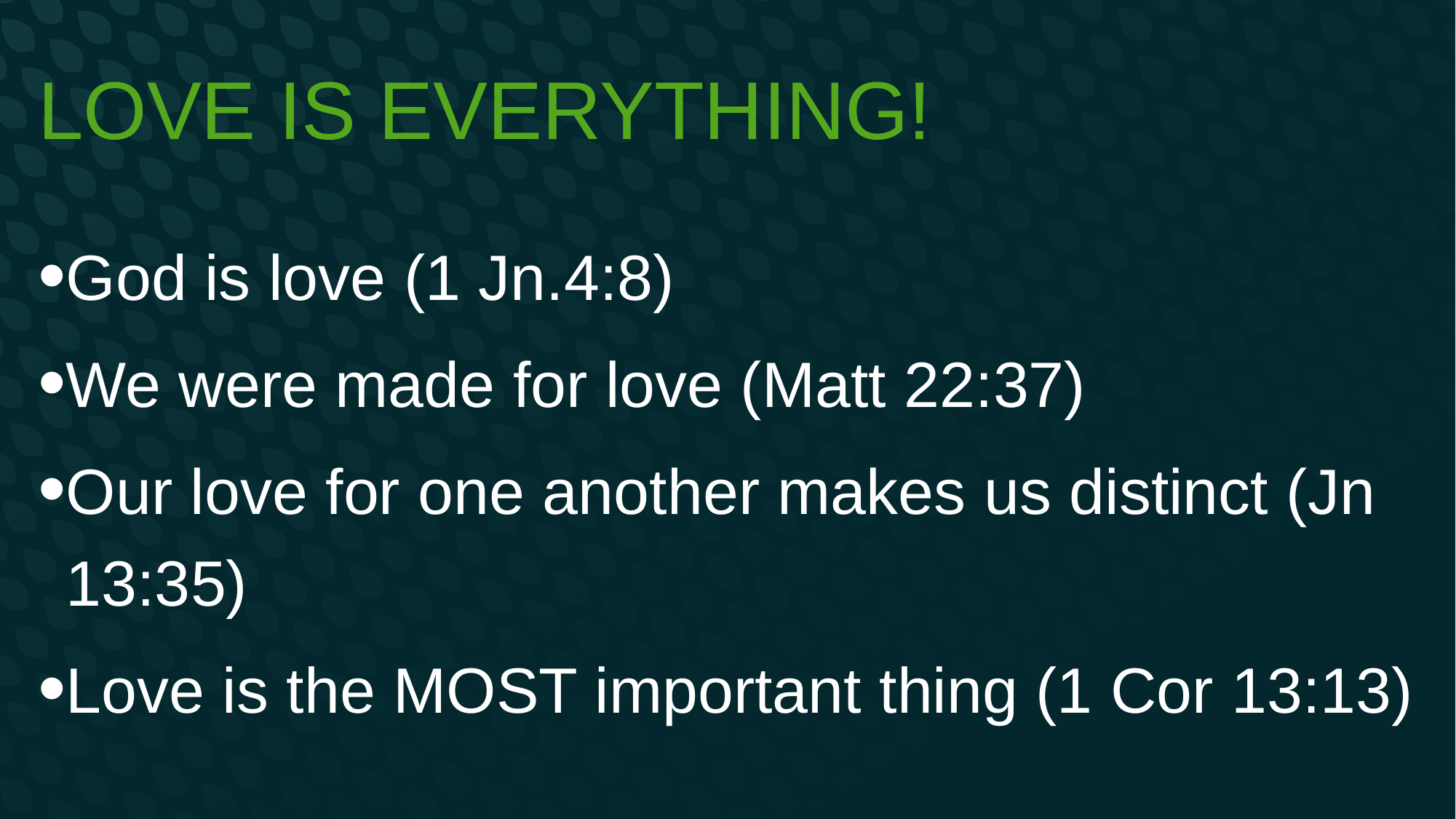

# Love is everything!
God is love (1 Jn.4:8)
We were made for love (Matt 22:37)
Our love for one another makes us distinct (Jn 13:35)
Love is the MOST important thing (1 Cor 13:13)